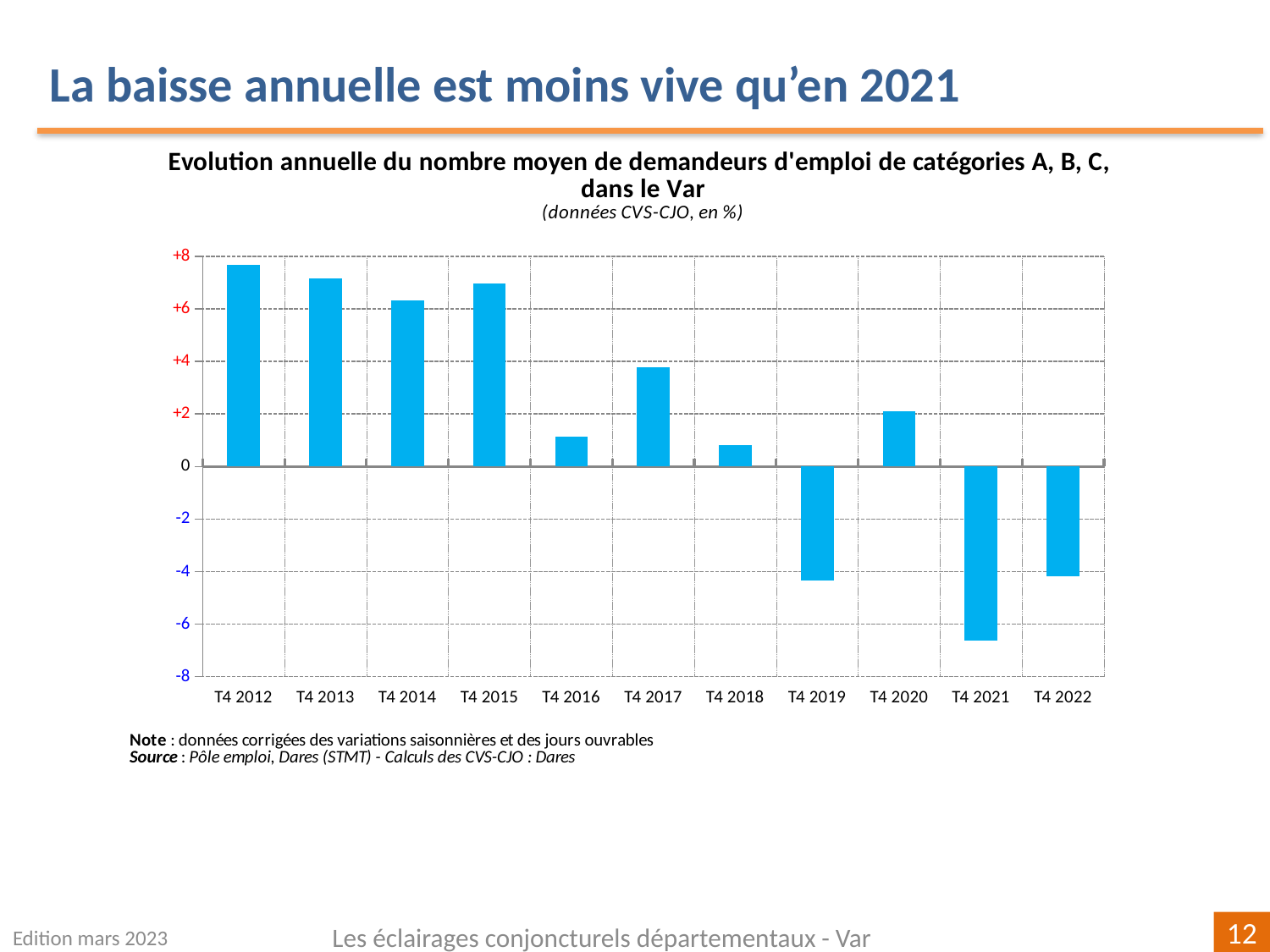

La baisse annuelle est moins vive qu’en 2021

### Chart

| Category |  |
|---|---|
| T4 2012 | 7.682710302797657 |
| T4 2013 | 7.1524064171123 |
| T4 2014 | 6.321480557288428 |
| T4 2015 | 6.9626442401721 |
| T4 2016 | 1.1446333881879545 |
| T4 2017 | 3.760214042953214 |
| T4 2018 | 0.8258415220572912 |
| T4 2019 | -4.326939692414022 |
| T4 2020 | 2.1023732976917175 |
| T4 2021 | -6.619494073943044 |
| T4 2022 | -4.182768811093429 |
Edition mars 2023
Les éclairages conjoncturels départementaux - Var
12